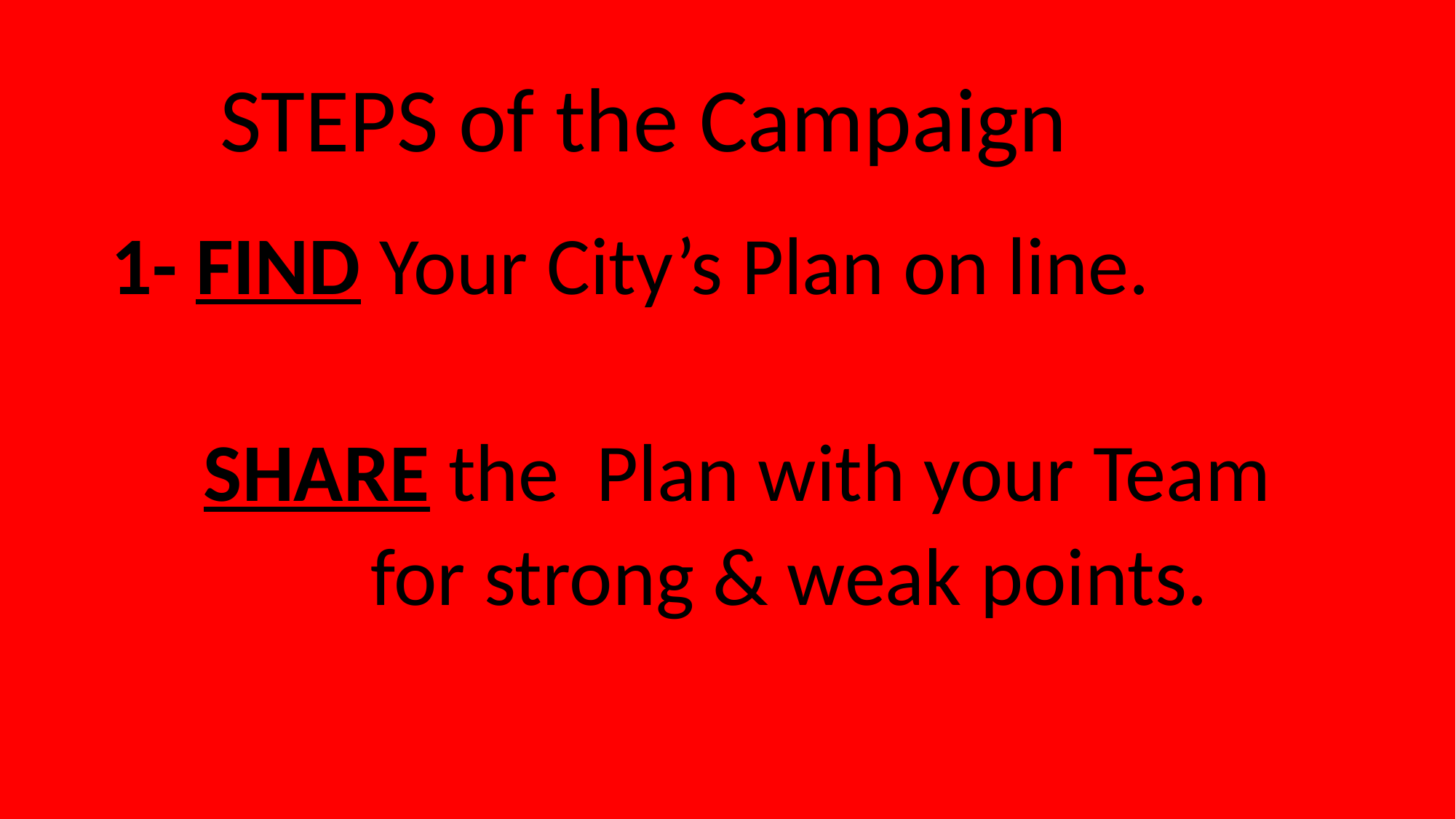

# STEPS of the Campaign
1- FIND Your City’s Plan on line.

     SHARE the  Plan with your Team
              for strong & weak points.